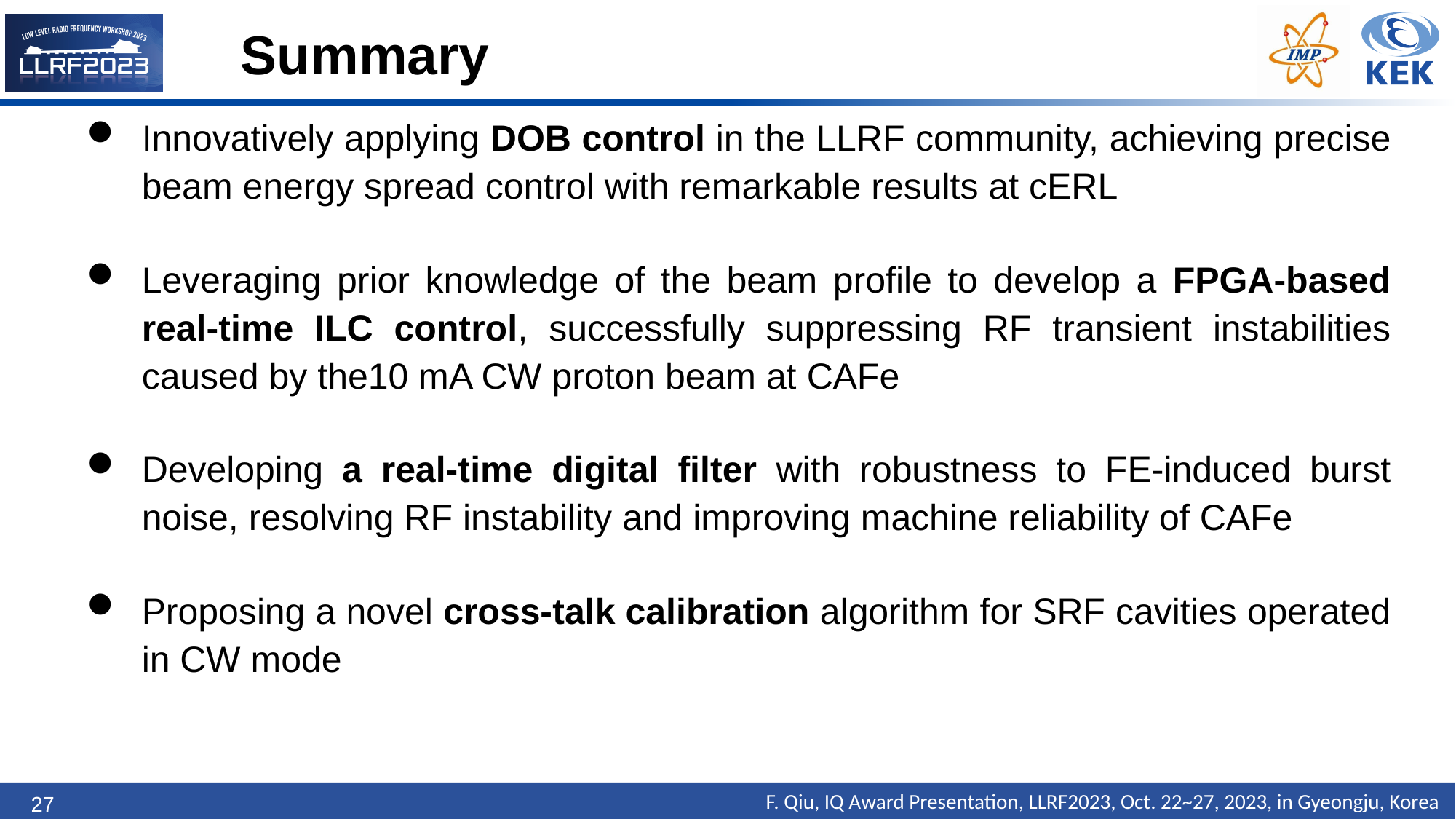

Summary
Innovatively applying DOB control in the LLRF community, achieving precise beam energy spread control with remarkable results at cERL
Leveraging prior knowledge of the beam profile to develop a FPGA-based real-time ILC control, successfully suppressing RF transient instabilities caused by the10 mA CW proton beam at CAFe
Developing a real-time digital filter with robustness to FE-induced burst noise, resolving RF instability and improving machine reliability of CAFe
Proposing a novel cross-talk calibration algorithm for SRF cavities operated in CW mode
27